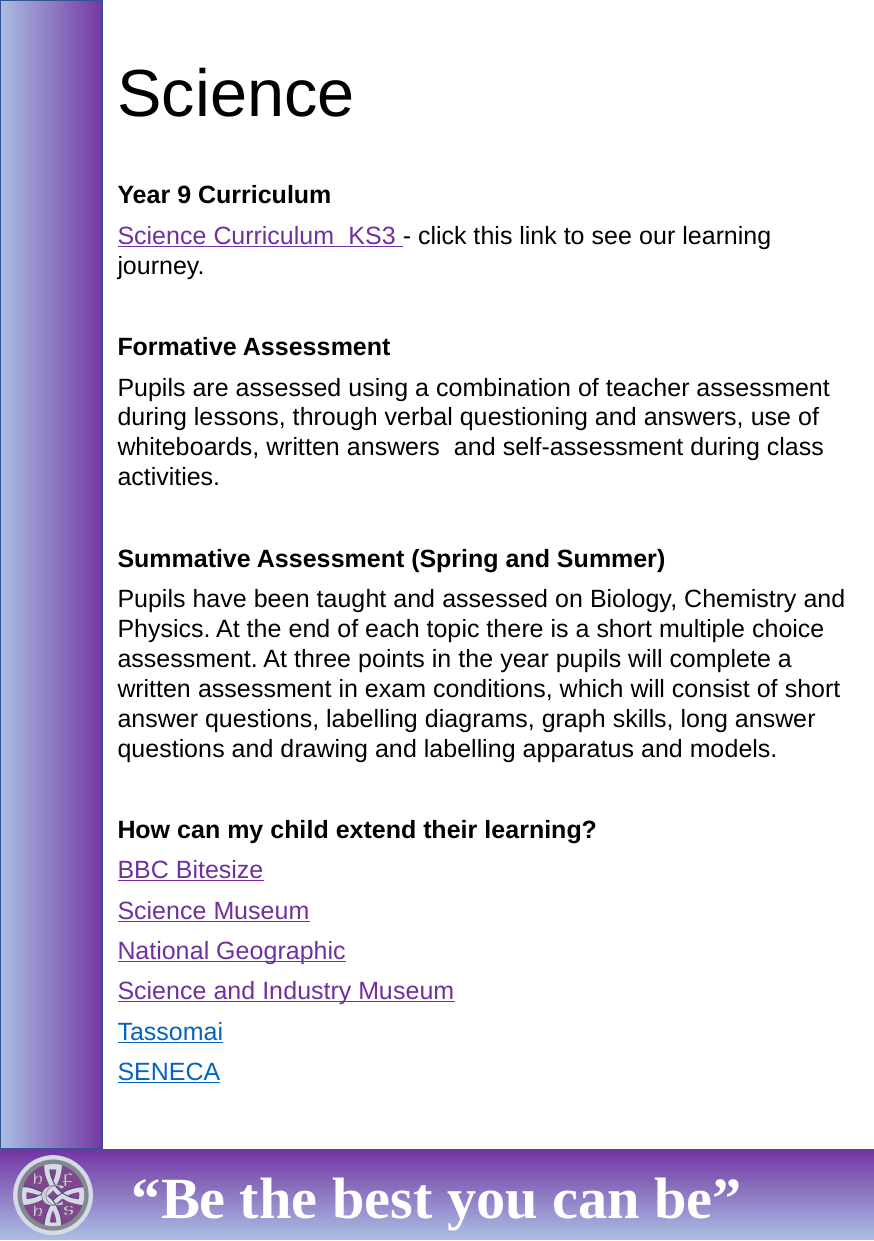

# Science
Year 9 Curriculum
Science Curriculum  KS3 - click this link to see our learning journey.

Formative Assessment
Pupils are assessed using a combination of teacher assessment during lessons, through verbal questioning and answers, use of whiteboards, written answers  and self-assessment during class activities.

Summative Assessment (Spring and Summer)
Pupils have been taught and assessed on Biology, Chemistry and Physics. At the end of each topic there is a short multiple choice assessment. At three points in the year pupils will complete a written assessment in exam conditions, which will consist of short answer questions, labelling diagrams, graph skills, long answer questions and drawing and labelling apparatus and models.

How can my child extend their learning?
BBC Bitesize
Science Museum
National Geographic
Science and Industry Museum
Tassomai
SENECA